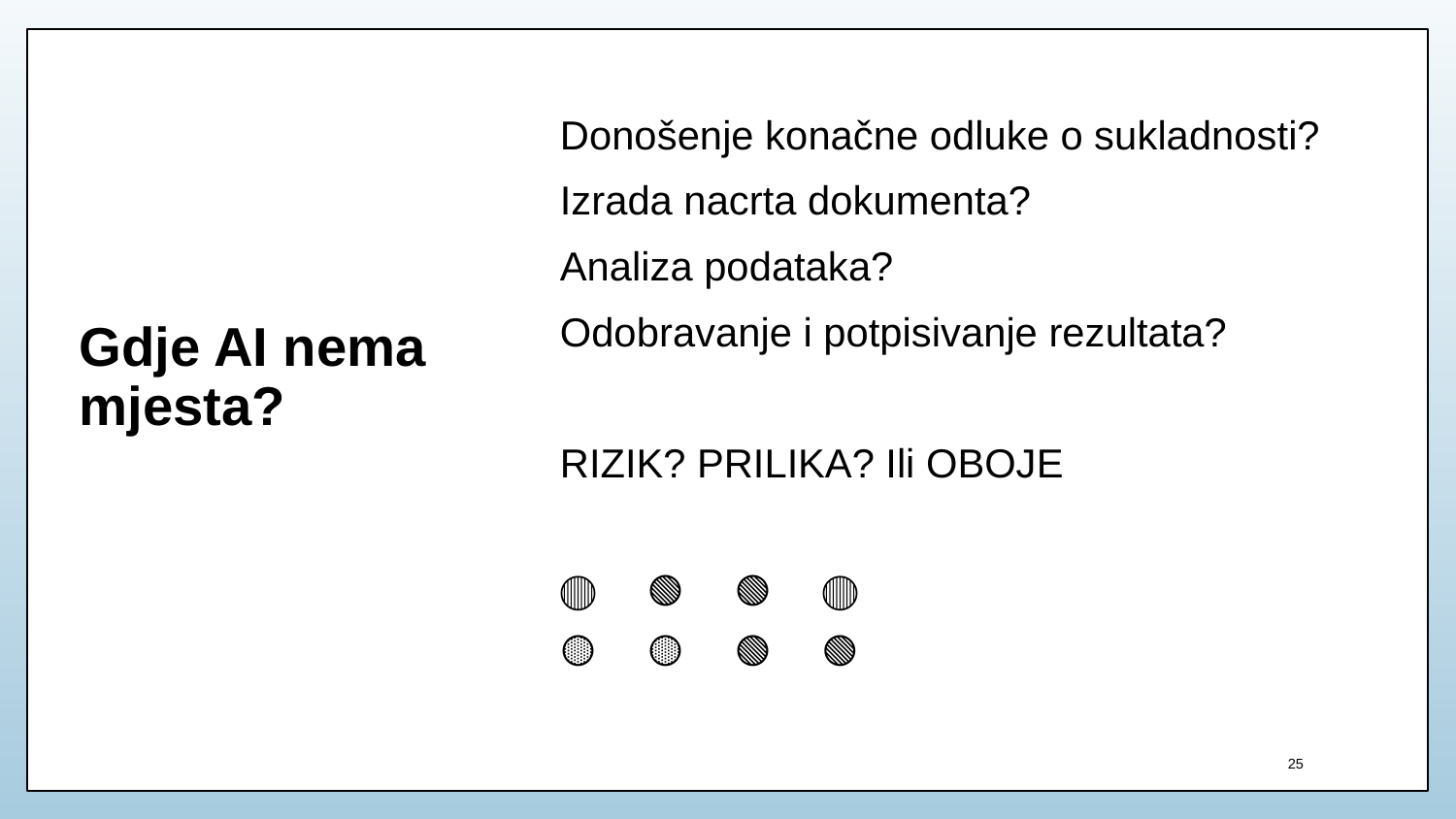

Donošenje konačne odluke o sukladnosti?
Izrada nacrta dokumenta?
Analiza podataka?
Odobravanje i potpisivanje rezultata?

RIZIK? PRILIKA? Ili OBOJE

🔴     🟢     🟢     🔴
🟡     🟡     🟢     🟢
# Gdje AI nema mjesta?
25